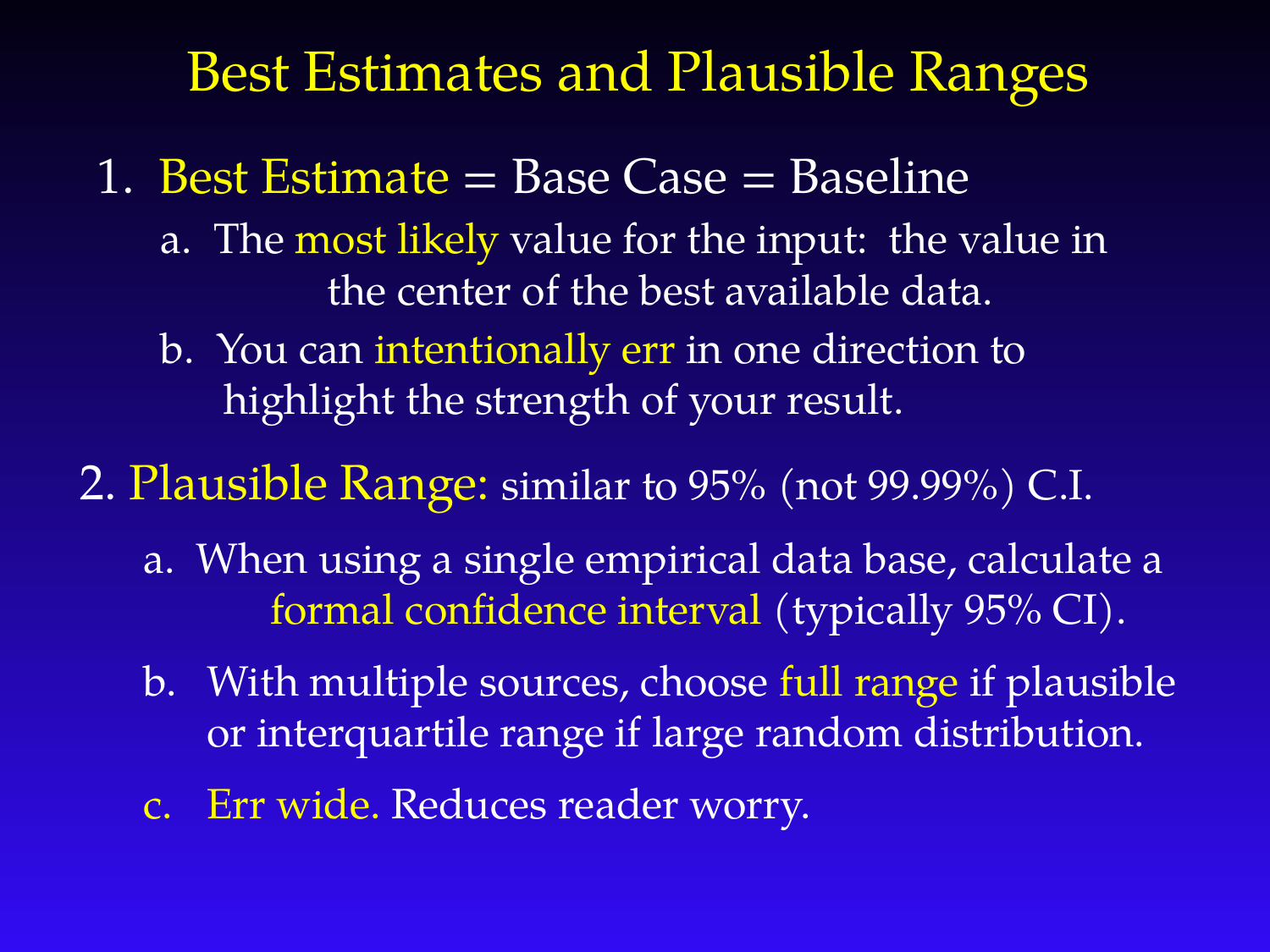

# Best Estimates and Plausible Ranges
1.  Best Estimate = Base Case = Baseline
a.  The most likely value for the input:  the value in 	the center of the best available data.
b.  You can intentionally err in one direction to highlight the strength of your result.
2. Plausible Range: similar to 95% (not 99.99%) C.I.
a.  When using a single empirical data base, calculate a	formal confidence interval (typically 95% CI).
With multiple sources, choose full range if plausible or interquartile range if large random distribution.
Err wide. Reduces reader worry.